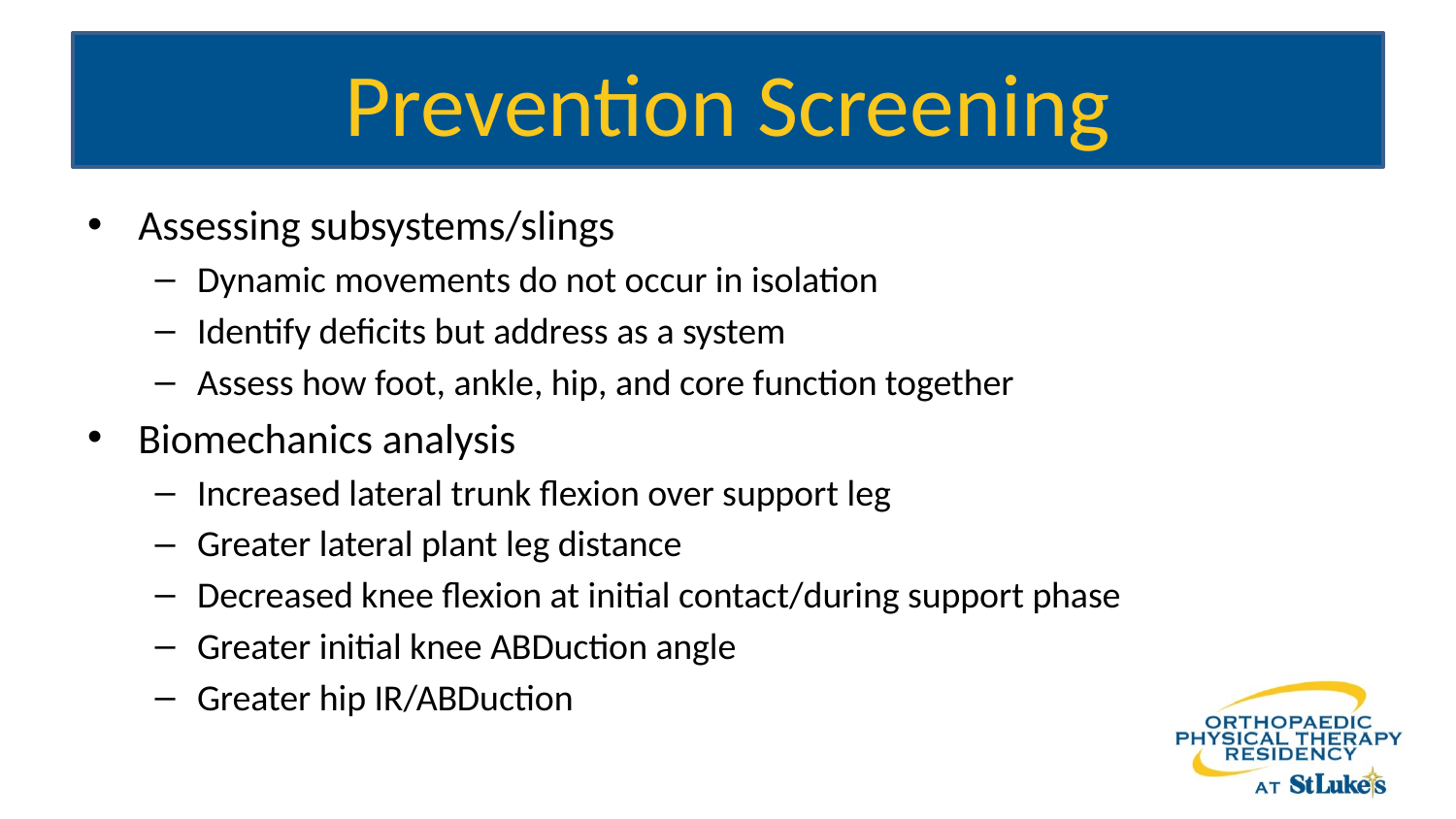

# Prevention Screening
Assessing subsystems/slings
Dynamic movements do not occur in isolation
Identify deficits but address as a system
Assess how foot, ankle, hip, and core function together
Biomechanics analysis
Increased lateral trunk flexion over support leg
Greater lateral plant leg distance
Decreased knee flexion at initial contact/during support phase
Greater initial knee ABDuction angle
Greater hip IR/ABDuction